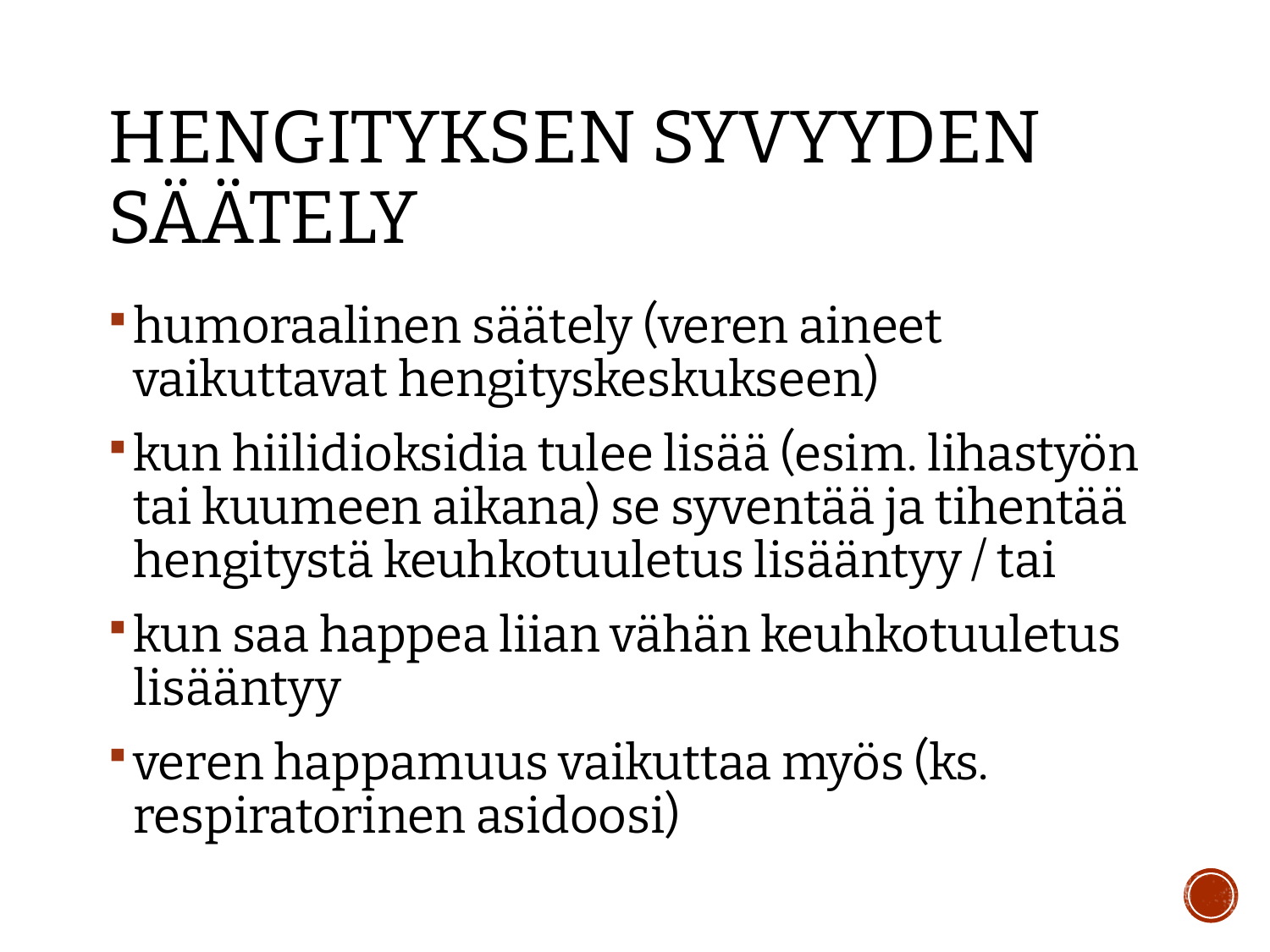

# Hengityksen syvyyden säätely
humoraalinen säätely (veren aineet vaikuttavat hengityskeskukseen)
kun hiilidioksidia tulee lisää (esim. lihastyön tai kuumeen aikana) se syventää ja tihentää hengitystä keuhkotuuletus lisääntyy / tai
kun saa happea liian vähän keuhkotuuletus lisääntyy
veren happamuus vaikuttaa myös (ks. respiratorinen asidoosi)